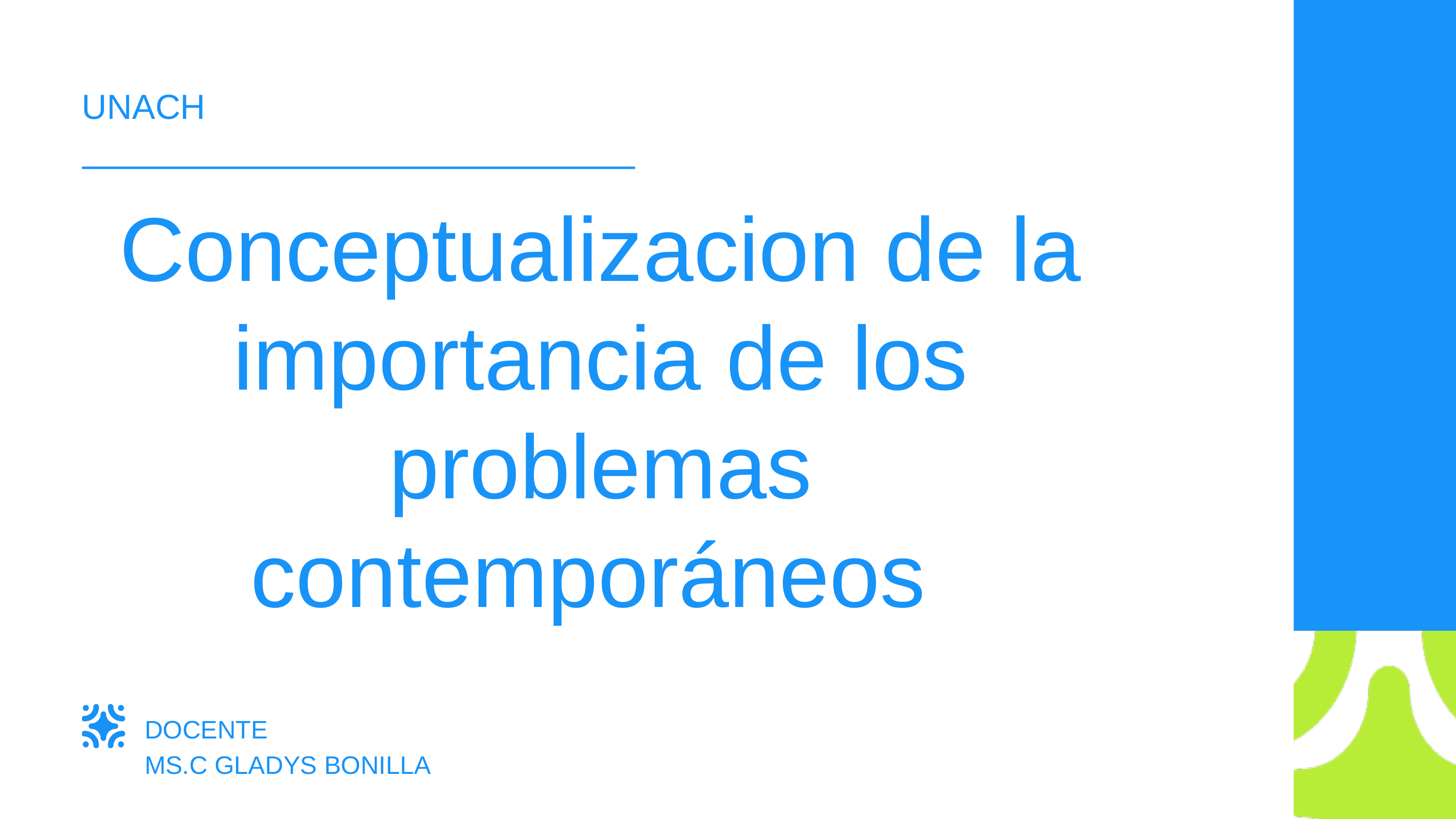

UNACH

Conceptualizacion de la importancia de los problemas contemporáneos

DOCENTE
﻿MS.C GLADYS BONILLA